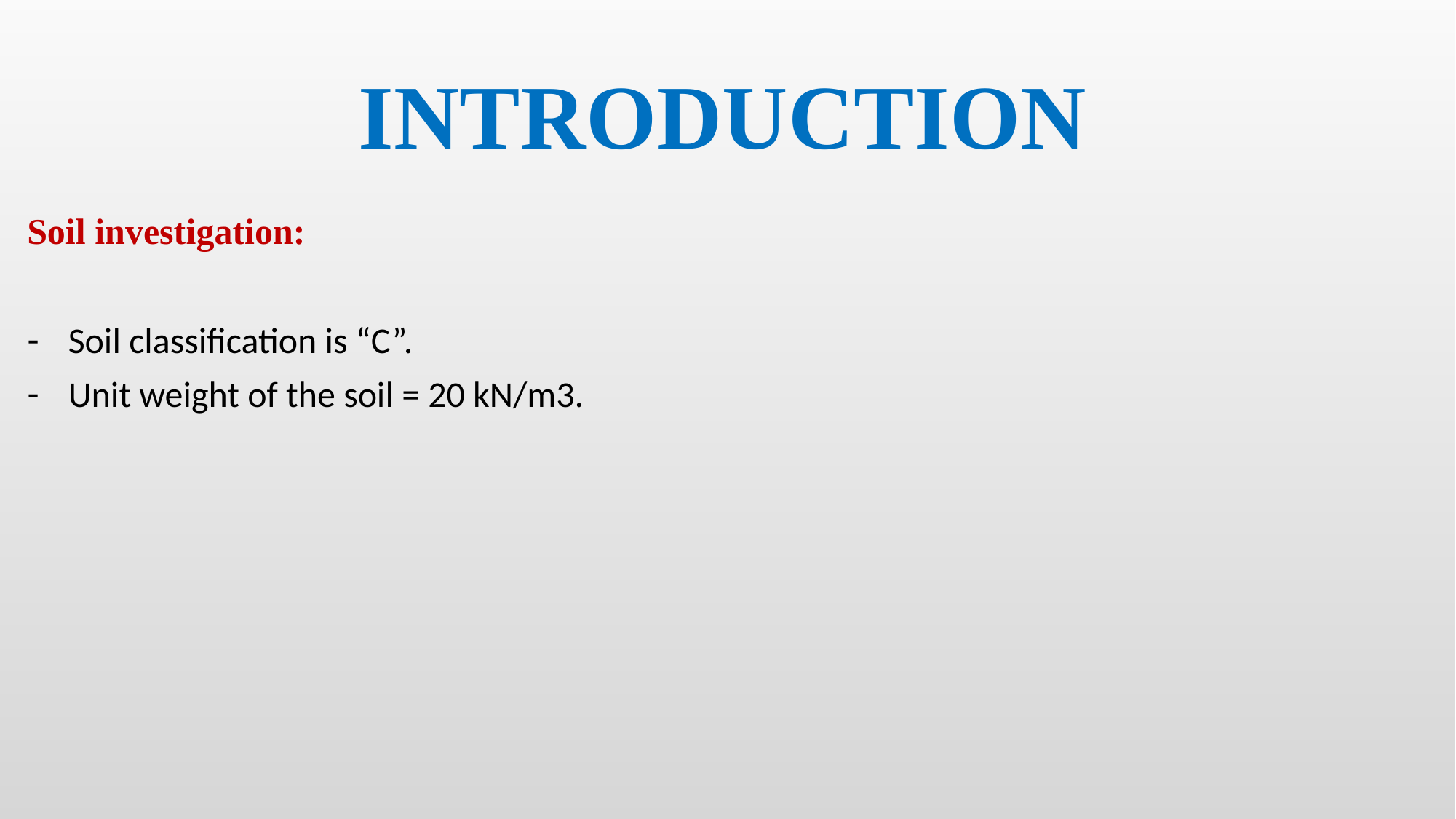

# INTRODUCTION
Soil investigation:

Soil classification is “C”.
Unit weight of the soil = 20 kN/m3.